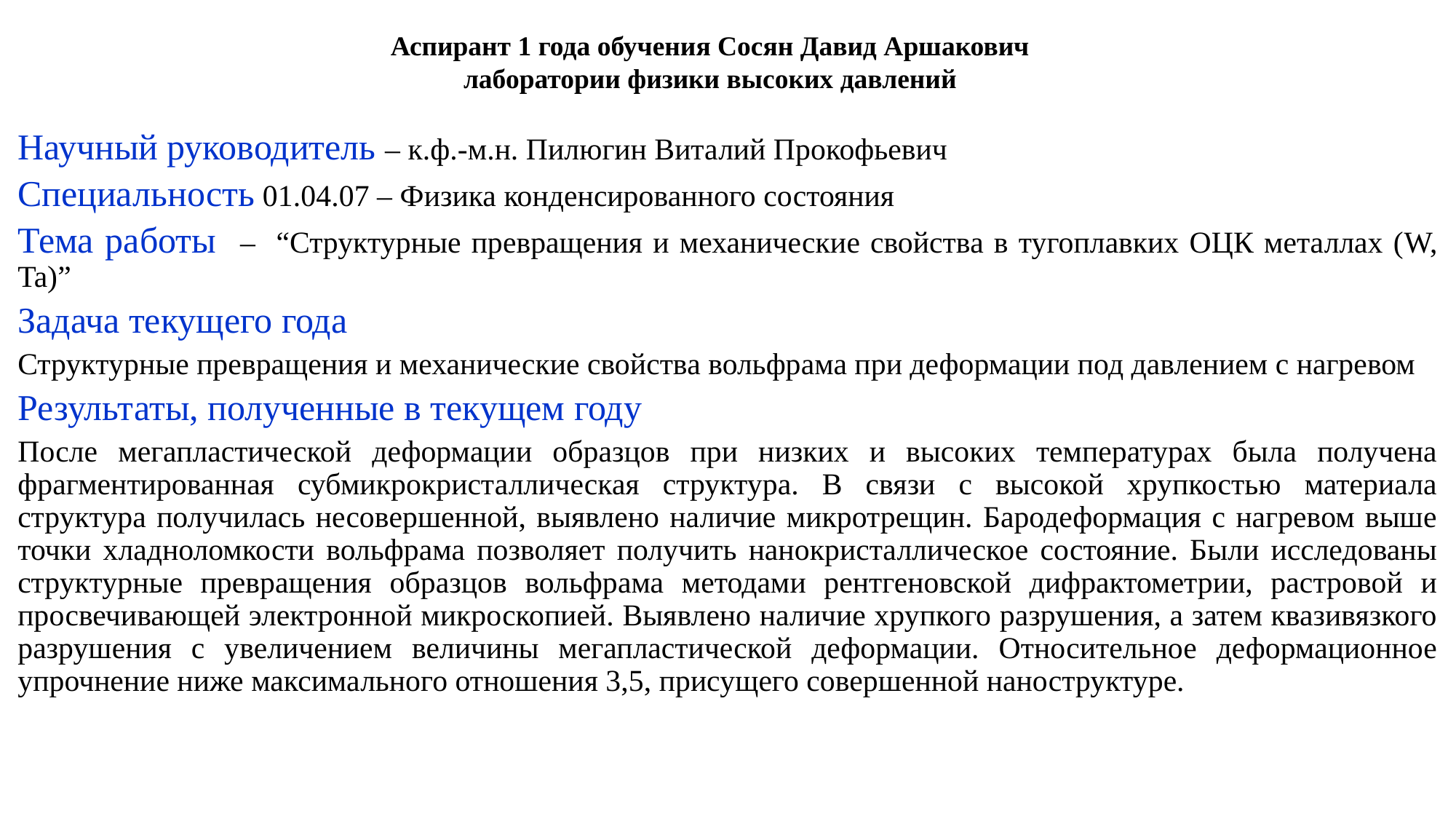

Аспирант 1 года обучения Сосян Давид Аршакович
лаборатории физики высоких давлений
Научный руководитель – к.ф.-м.н. Пилюгин Виталий Прокофьевич
Специальность 01.04.07 – Физика конденсированного состояния
Тема работы  –  “Структурные превращения и механическиe свойства в тугоплавких ОЦК металлах (W, Ta)”
Задача текущего года
Структурные превращения и механические свойства вольфрама при деформации под давлением с нагревом
Результаты, полученные в текущем году
После мегапластической деформации образцов при низких и высоких температурах была получена фрагментированная субмикрокристаллическая структура. В связи с высокой хрупкостью материала структура получилась несовершенной, выявлено наличие микротрещин. Бародеформация с нагревом выше точки хладноломкости вольфрама позволяет получить нанокристаллическое состояние. Были исследованы структурные превращения образцов вольфрама методами рентгеновской дифрактометрии, растровой и просвечивающей электронной микроскопией. Выявлено наличие хрупкого разрушения, а затем квазивязкого разрушения с увеличением величины мегапластической деформации. Относительное деформационное упрочнение ниже максимального отношения 3,5, присущего совершенной наноструктуре.